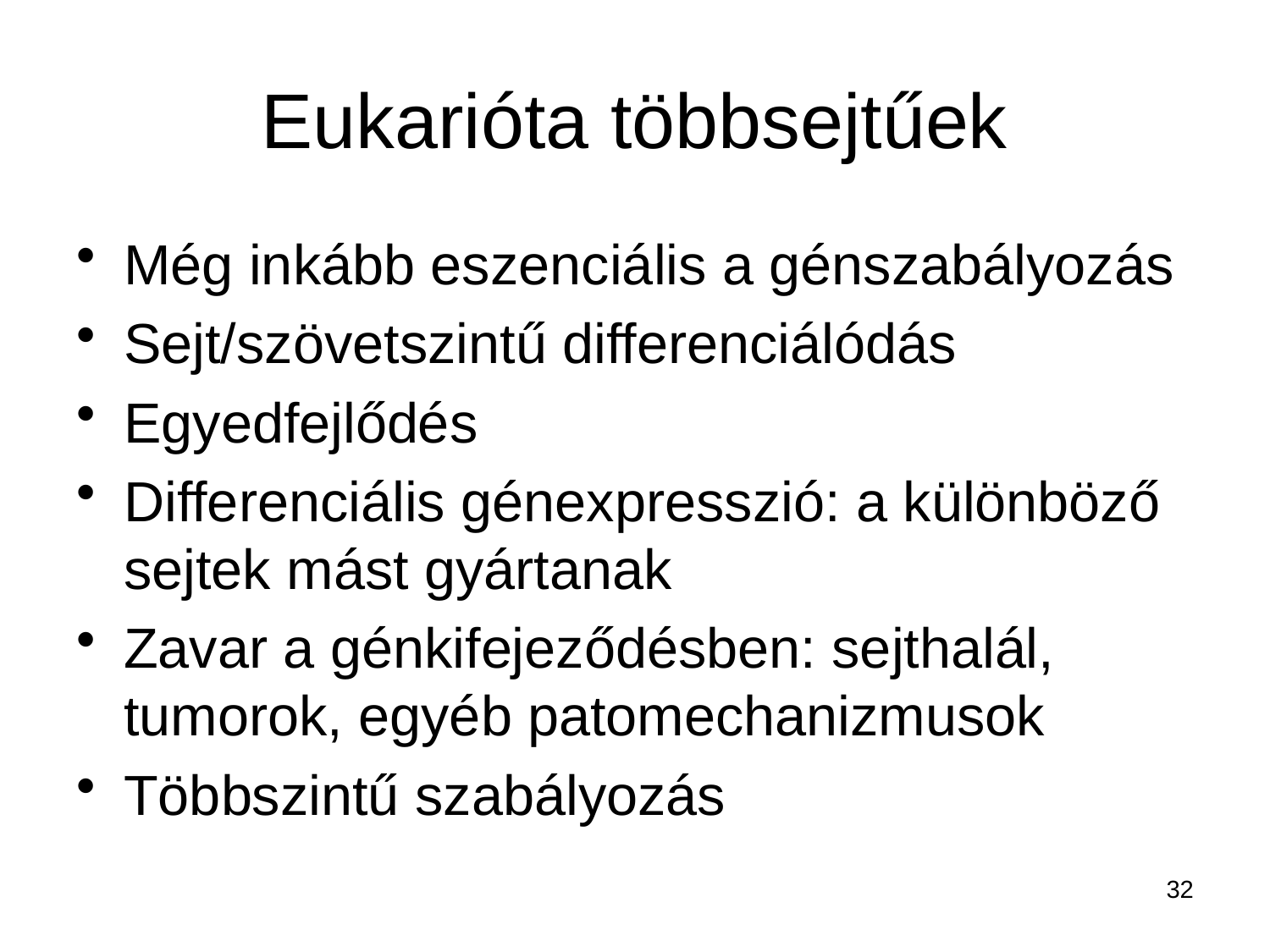

# Eukarióta többsejtűek
Még inkább eszenciális a génszabályozás
Sejt/szövetszintű differenciálódás
Egyedfejlődés
Differenciális génexpresszió: a különböző sejtek mást gyártanak
Zavar a génkifejeződésben: sejthalál, tumorok, egyéb patomechanizmusok
Többszintű szabályozás

32